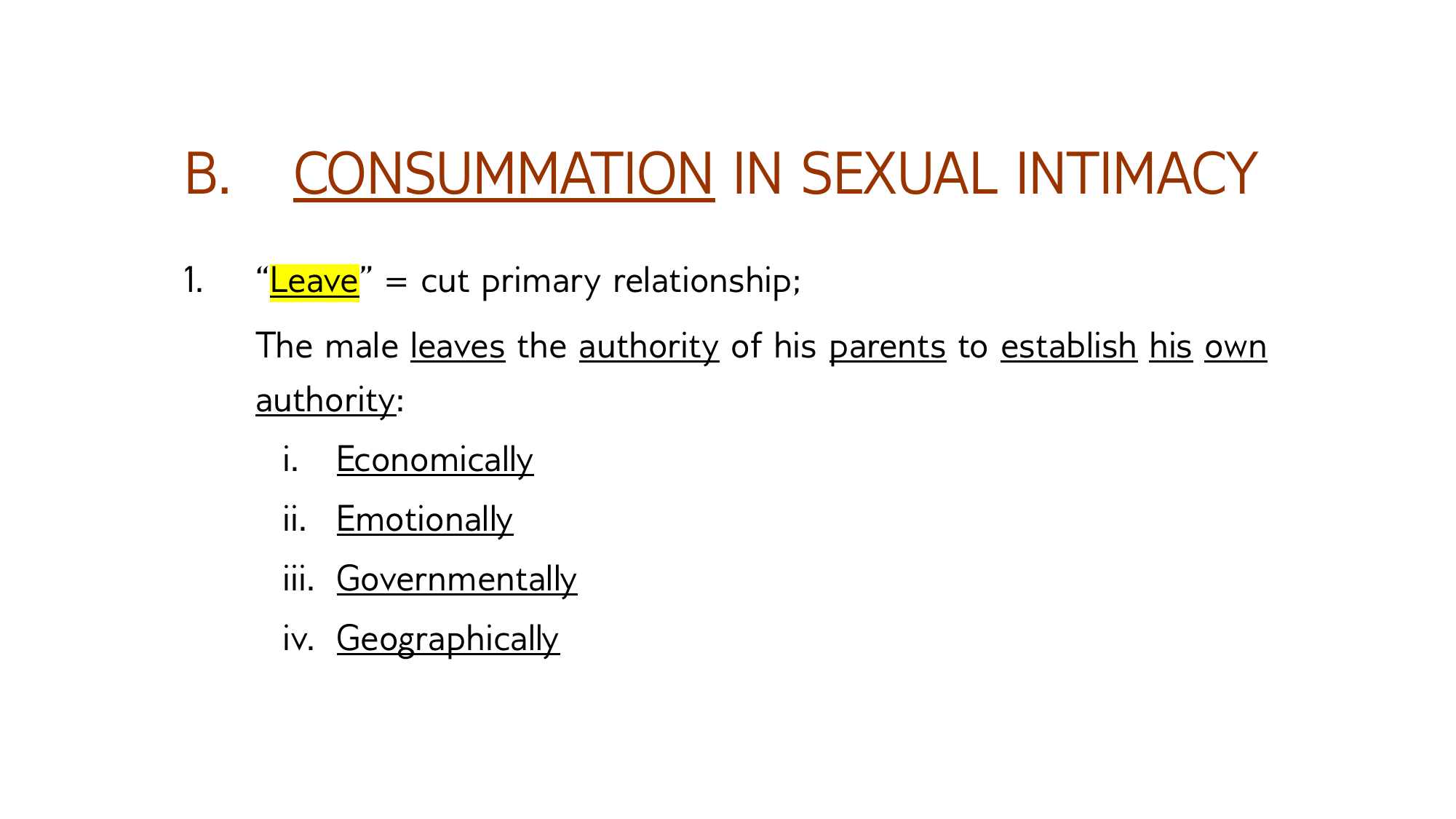

# B.	Consummation in sexual intimacy
“Leave” = cut primary relationship;
The male leaves the authority of his parents to establish his own authority:
Economically
Emotionally
Governmentally
Geographically
Rev (Dr) Jonathan Ang